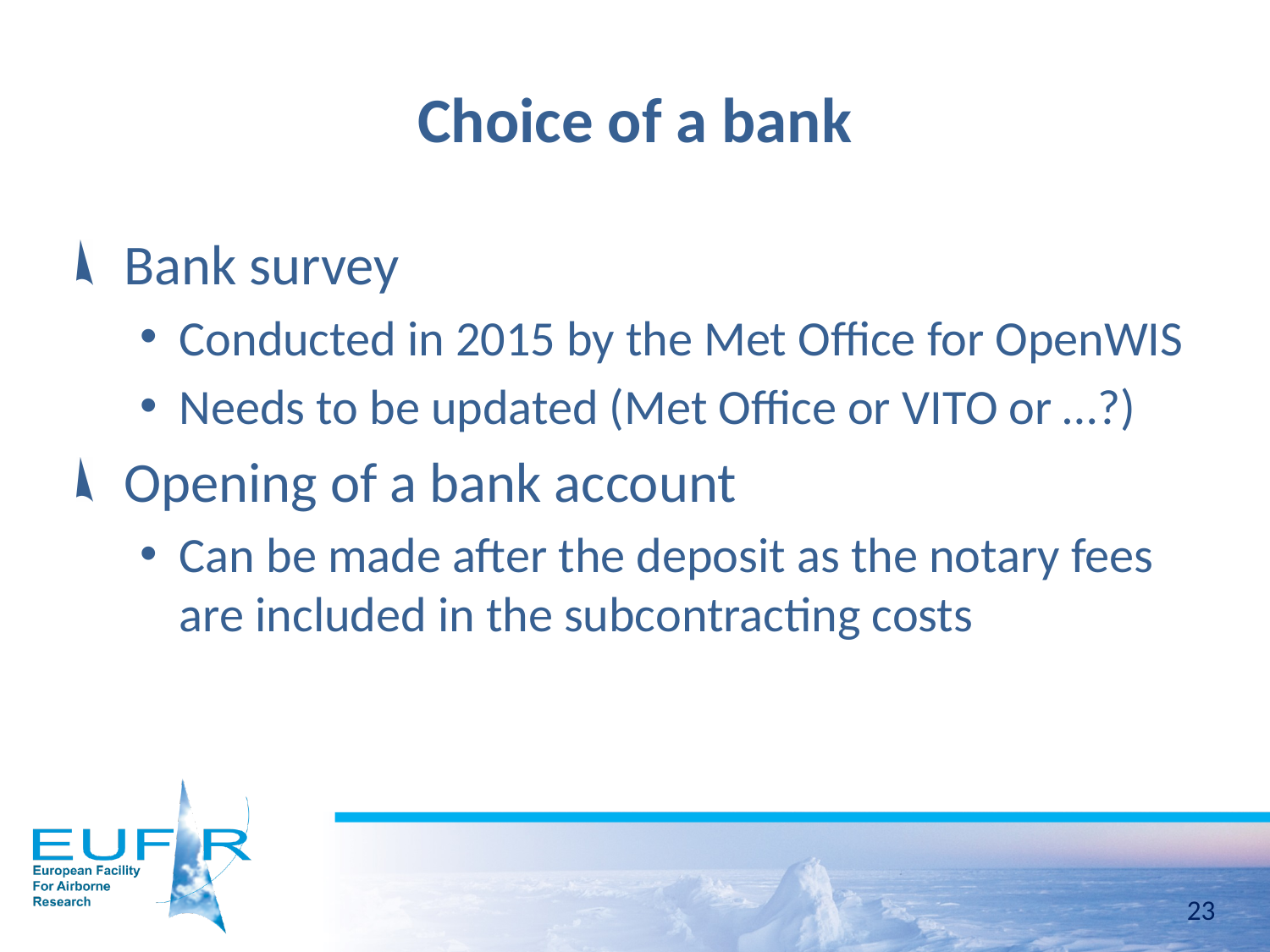

# Choice of a bank
Bank survey
Conducted in 2015 by the Met Office for OpenWIS
Needs to be updated (Met Office or VITO or …?)
Opening of a bank account
Can be made after the deposit as the notary fees are included in the subcontracting costs